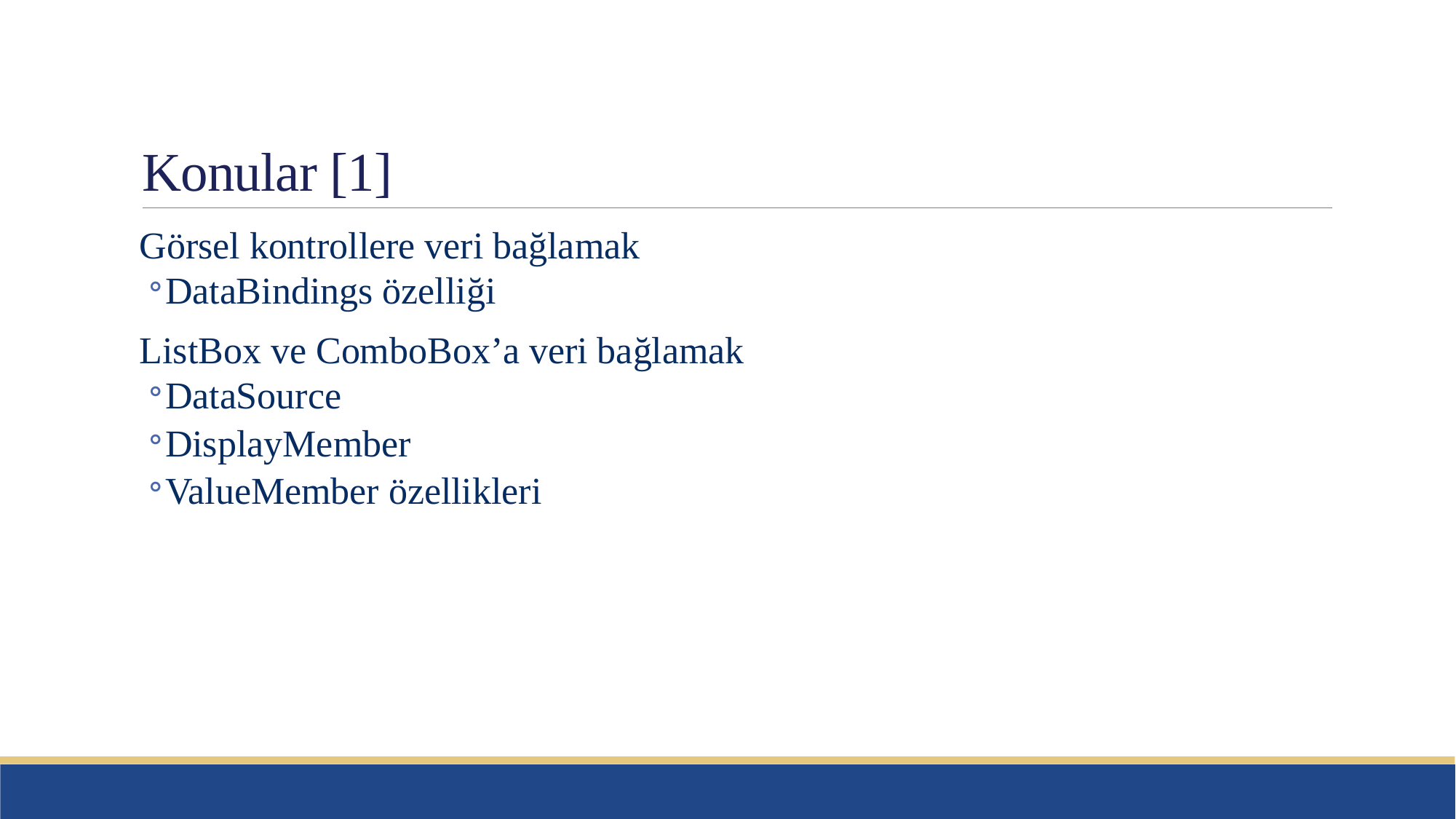

# Konular [1]
Görsel kontrollere veri bağlamak
DataBindings özelliği
ListBox ve ComboBox’a veri bağlamak
DataSource
DisplayMember
ValueMember özellikleri